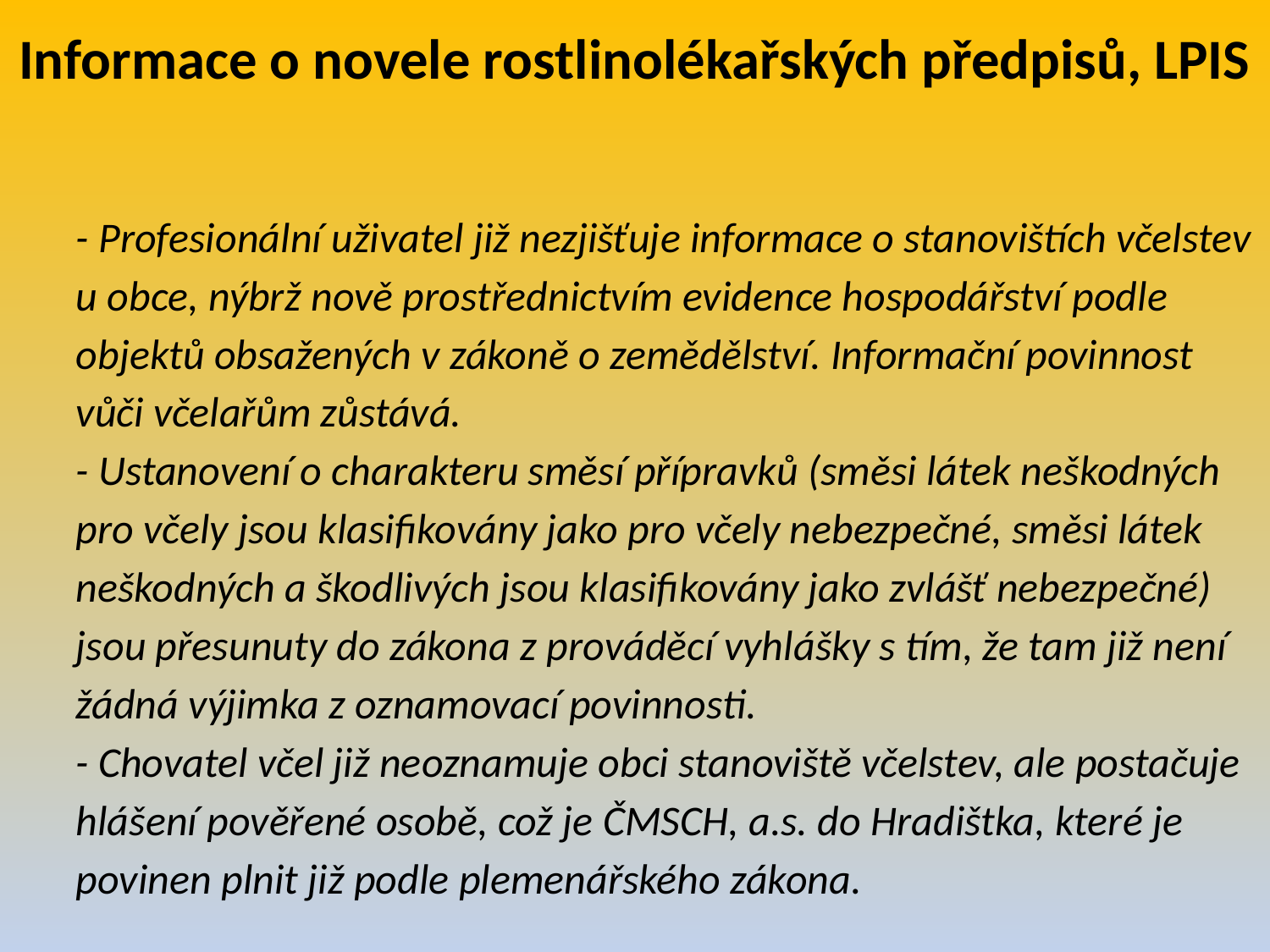

Informace o novele rostlinolékařských předpisů, LPIS
- Profesionální uživatel již nezjišťuje informace o stanovištích včelstev u obce, nýbrž nově prostřednictvím evidence hospodářství podle objektů obsažených v zákoně o zemědělství. Informační povinnost vůči včelařům zůstává.
- Ustanovení o charakteru směsí přípravků (směsi látek neškodných pro včely jsou klasifikovány jako pro včely nebezpečné, směsi látek neškodných a škodlivých jsou klasifikovány jako zvlášť nebezpečné) jsou přesunuty do zákona z prováděcí vyhlášky s tím, že tam již není žádná výjimka z oznamovací povinnosti.
- Chovatel včel již neoznamuje obci stanoviště včelstev, ale postačuje hlášení pověřené osobě, což je ČMSCH, a.s. do Hradištka, které je povinen plnit již podle plemenářského zákona.